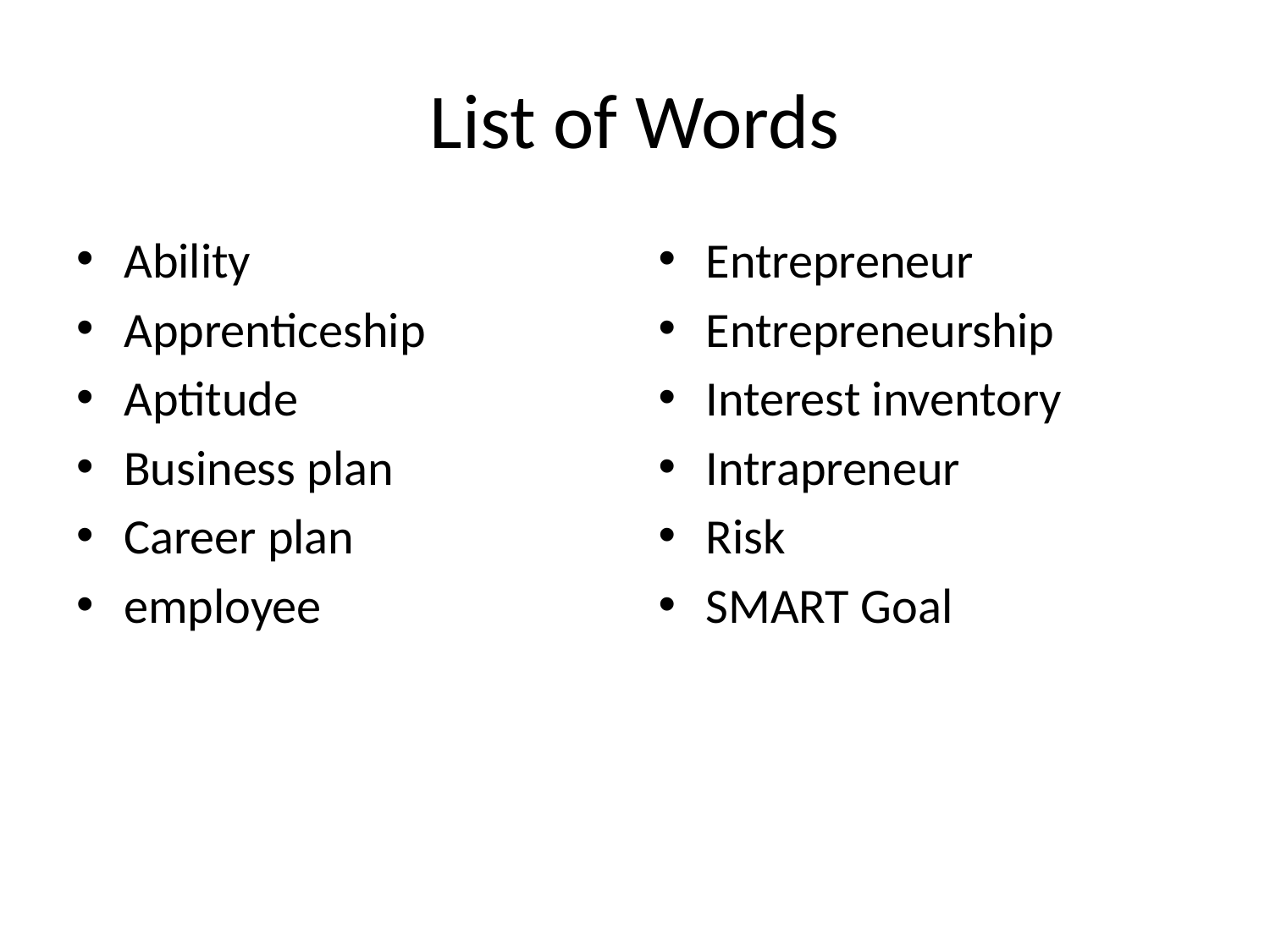

# List of Words
Ability
Apprenticeship
Aptitude
Business plan
Career plan
employee
Entrepreneur
Entrepreneurship
Interest inventory
Intrapreneur
Risk
SMART Goal